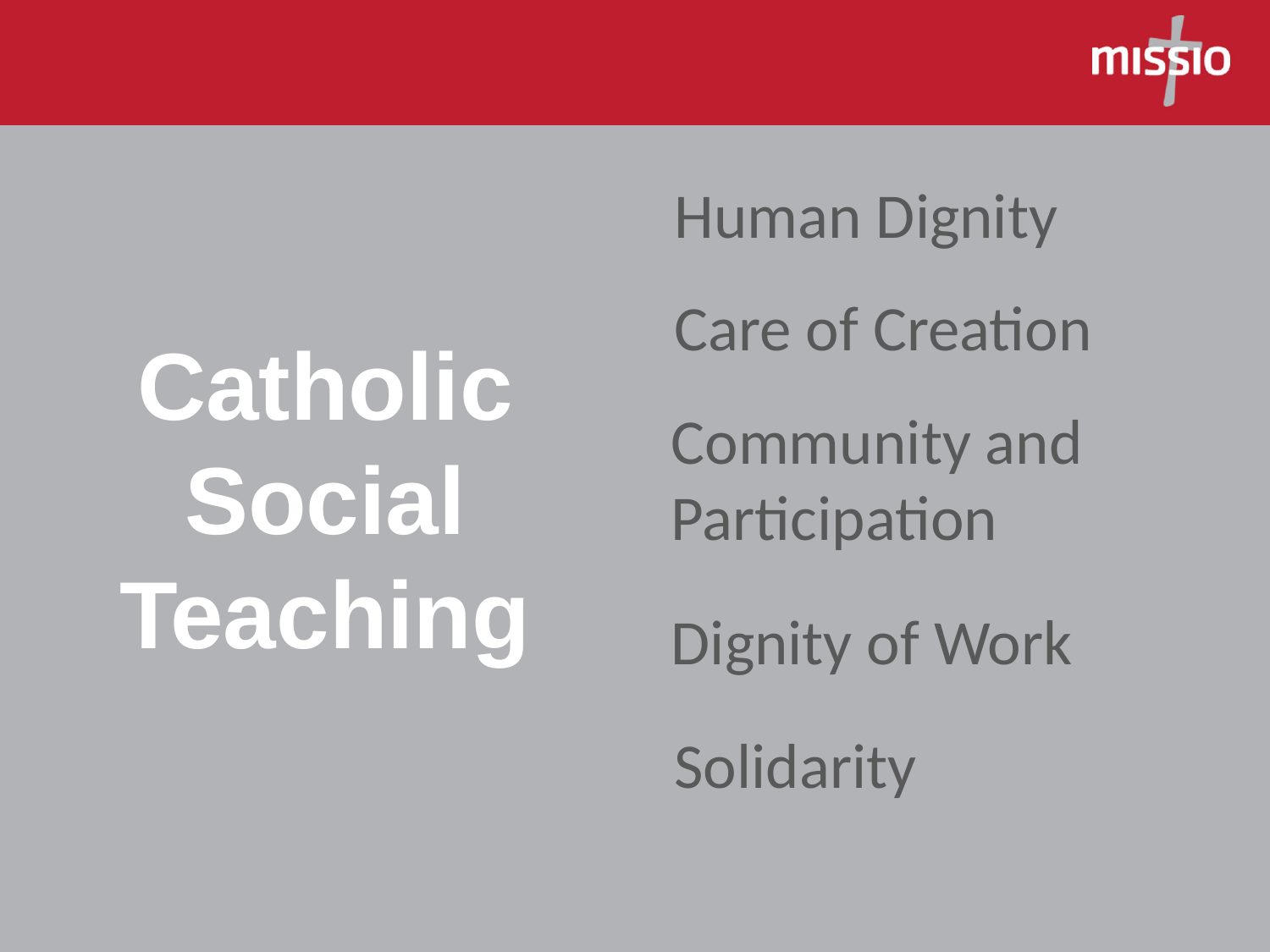

Human Dignity
Care of Creation
Catholic Social Teaching
Community and Participation
Dignity of Work
Solidarity